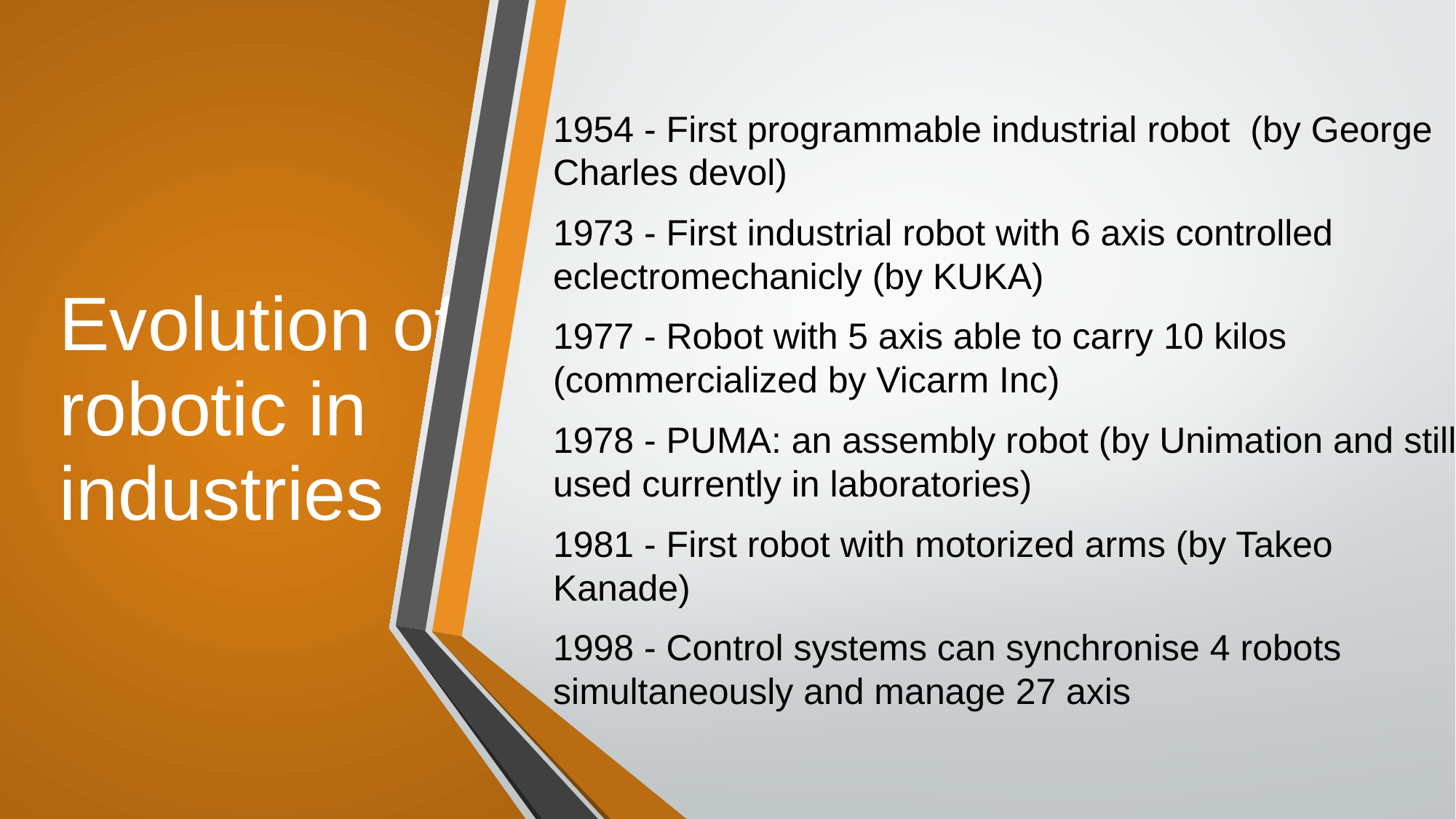

# Evolution of robotic in industries
1954 - First programmable industrial robot  (by George Charles devol)
1973 - First industrial robot with 6 axis controlled eclectromechanicly (by KUKA)
1977 - Robot with 5 axis able to carry 10 kilos (commercialized by Vicarm Inc)
1978 - PUMA: an assembly robot (by Unimation and still used currently in laboratories)
1981 - First robot with motorized arms (by Takeo Kanade)
1998 - Control systems can synchronise 4 robots simultaneously and manage 27 axis